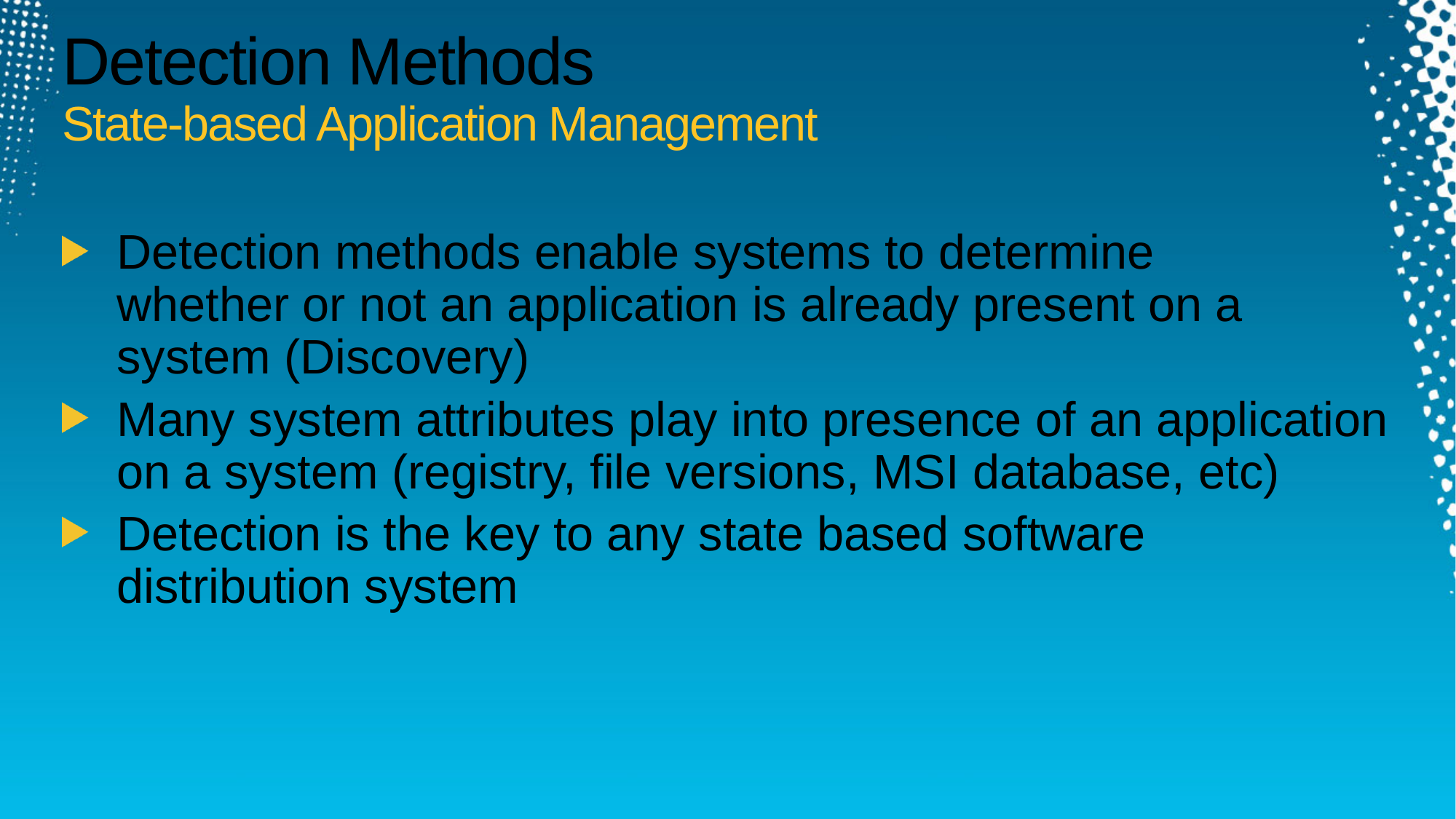

# Detection Methods State-based Application Management
Detection methods enable systems to determine
whether or not an application is already present on a system (Discovery)
Many system attributes play into presence of an application on a system (registry, file versions, MSI database, etc)
Detection is the key to any state based software distribution system